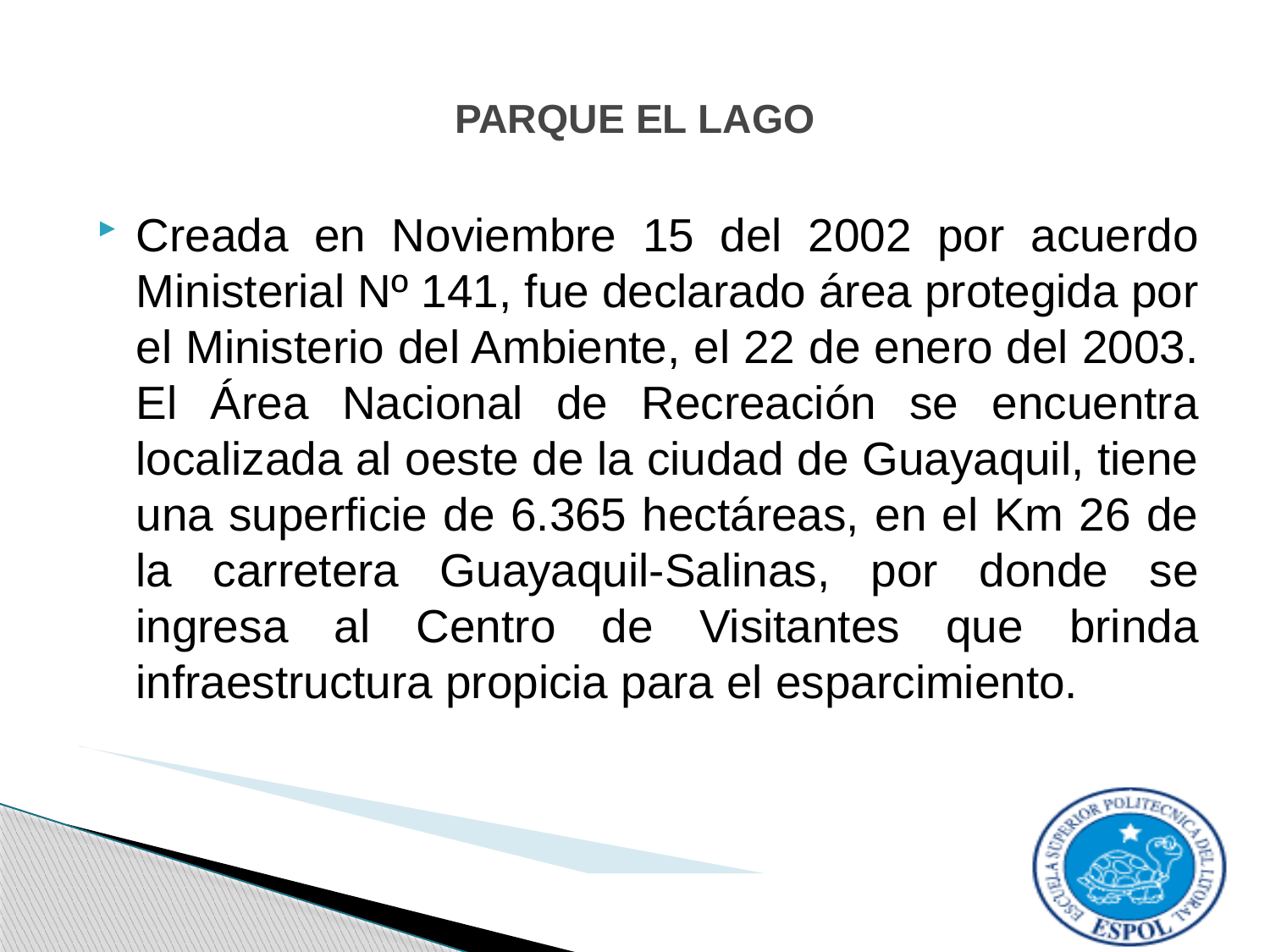

# PARQUE EL LAGO
Creada en Noviembre 15 del 2002 por acuerdo Ministerial Nº 141, fue declarado área protegida por el Ministerio del Ambiente, el 22 de enero del 2003. El Área Nacional de Recreación se encuentra localizada al oeste de la ciudad de Guayaquil, tiene una superficie de 6.365 hectáreas, en el Km 26 de la carretera Guayaquil-Salinas, por donde se ingresa al Centro de Visitantes que brinda infraestructura propicia para el esparcimiento.